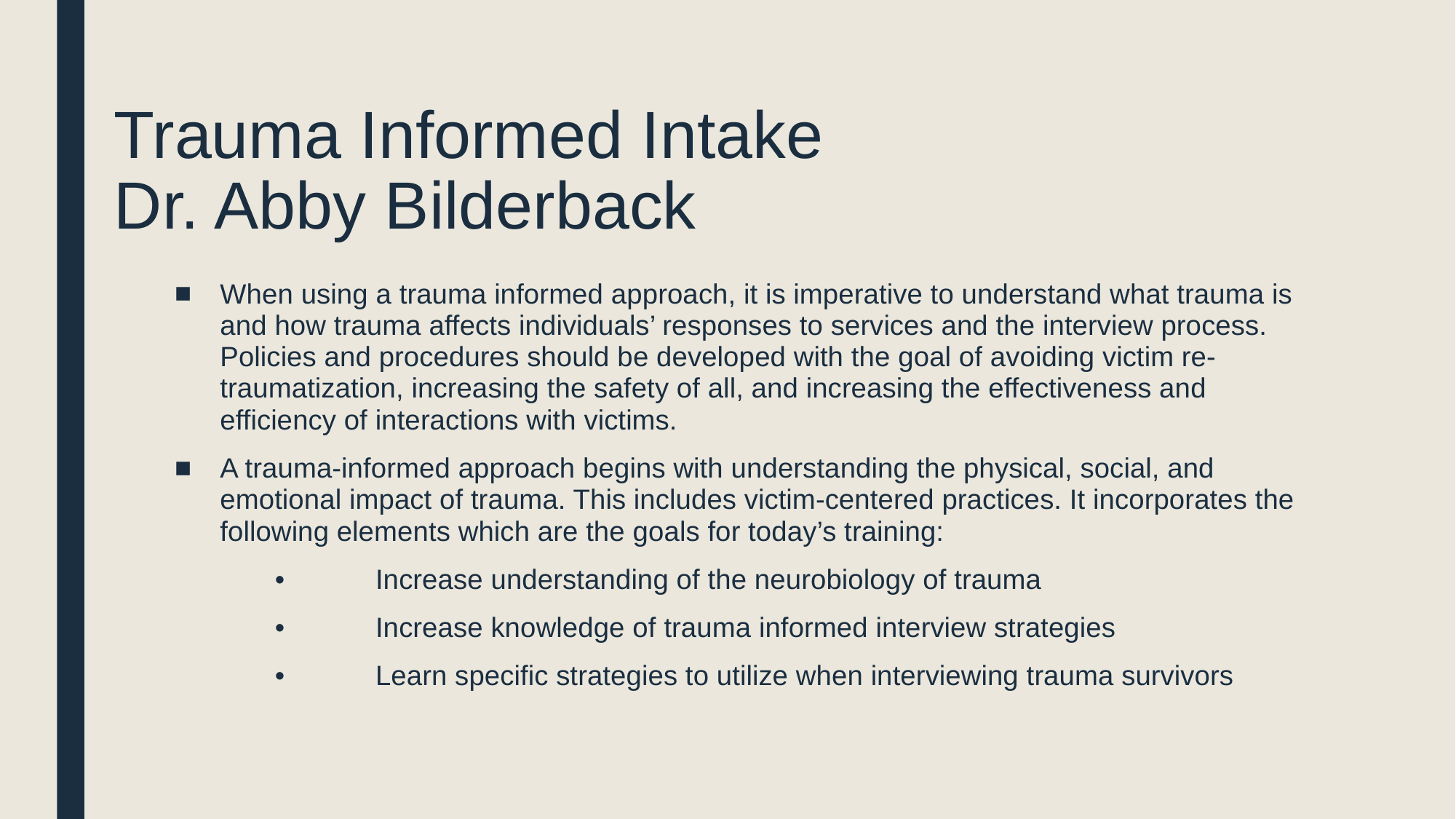

# Trauma Informed Intake Dr. Abby Bilderback
When using a trauma informed approach, it is imperative to understand what trauma is and how trauma affects individuals’ responses to services and the interview process. Policies and procedures should be developed with the goal of avoiding victim re-traumatization, increasing the safety of all, and increasing the effectiveness and efficiency of interactions with victims.
A trauma-informed approach begins with understanding the physical, social, and emotional impact of trauma. This includes victim-centered practices. It incorporates the following elements which are the goals for today’s training:
	•	Increase understanding of the neurobiology of trauma
	•	Increase knowledge of trauma informed interview strategies
	•	Learn specific strategies to utilize when interviewing trauma survivors